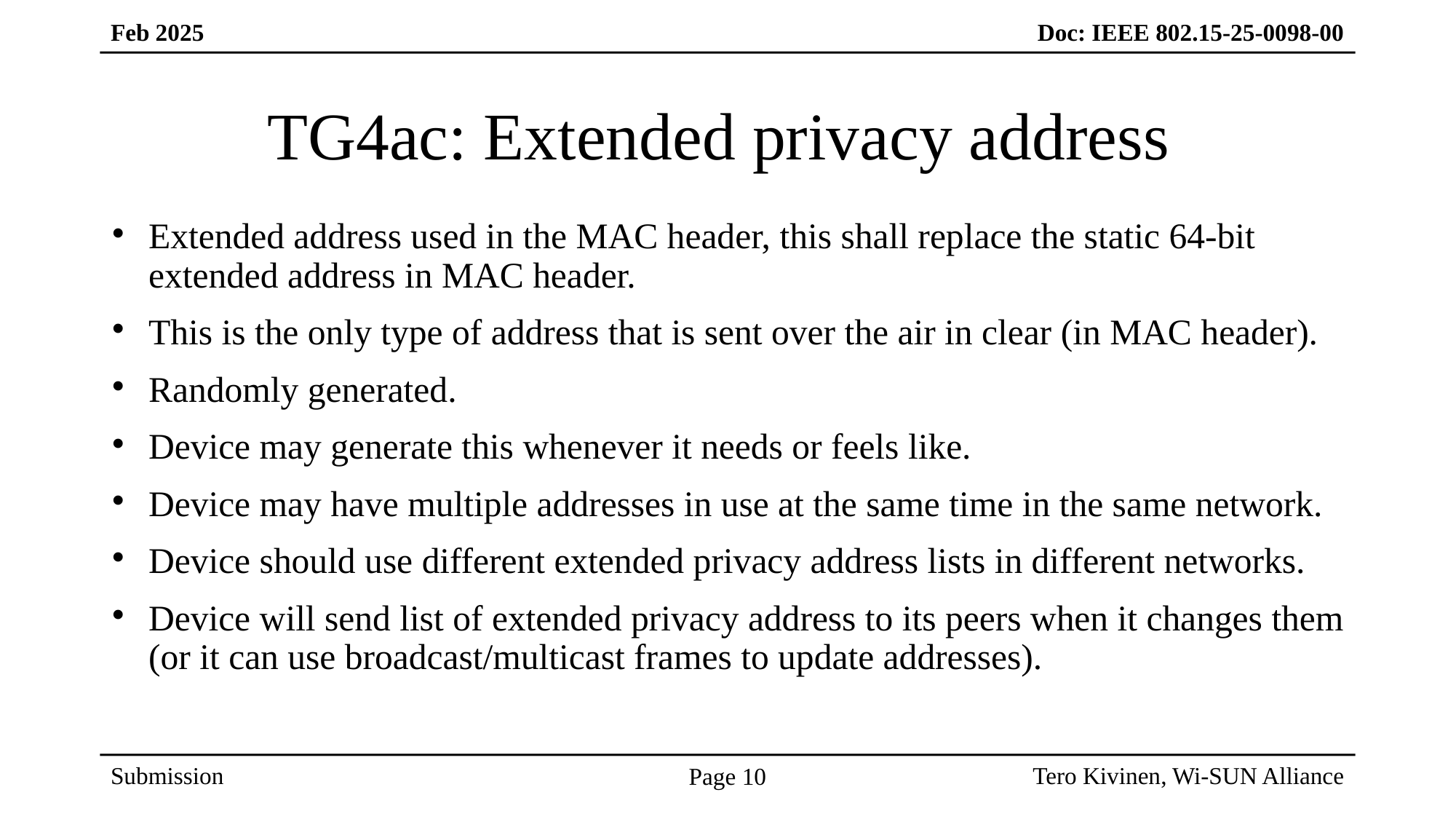

# TG4ac: Extended privacy address
Extended address used in the MAC header, this shall replace the static 64-bit extended address in MAC header.
This is the only type of address that is sent over the air in clear (in MAC header).
Randomly generated.
Device may generate this whenever it needs or feels like.
Device may have multiple addresses in use at the same time in the same network.
Device should use different extended privacy address lists in different networks.
Device will send list of extended privacy address to its peers when it changes them (or it can use broadcast/multicast frames to update addresses).